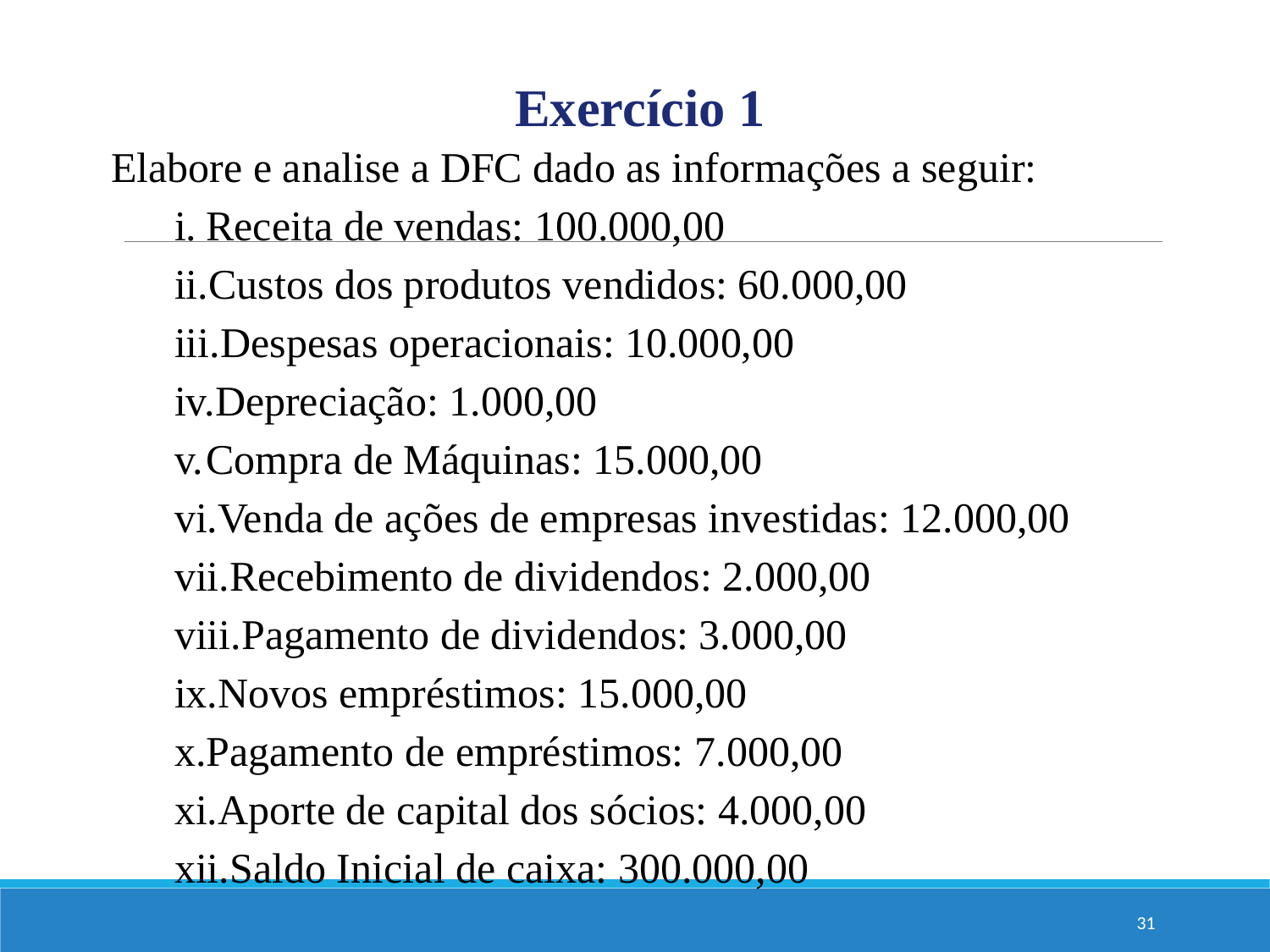

Exercício 1

Elabore e analise a DFC dado as informações a seguir:
Receita de vendas: 100.000,00
Custos dos produtos vendidos: 60.000,00
Despesas operacionais: 10.000,00
Depreciação: 1.000,00
Compra de Máquinas: 15.000,00
Venda de ações de empresas investidas: 12.000,00
Recebimento de dividendos: 2.000,00
Pagamento de dividendos: 3.000,00
Novos empréstimos: 15.000,00
Pagamento de empréstimos: 7.000,00
Aporte de capital dos sócios: 4.000,00
Saldo Inicial de caixa: 300.000,00
31